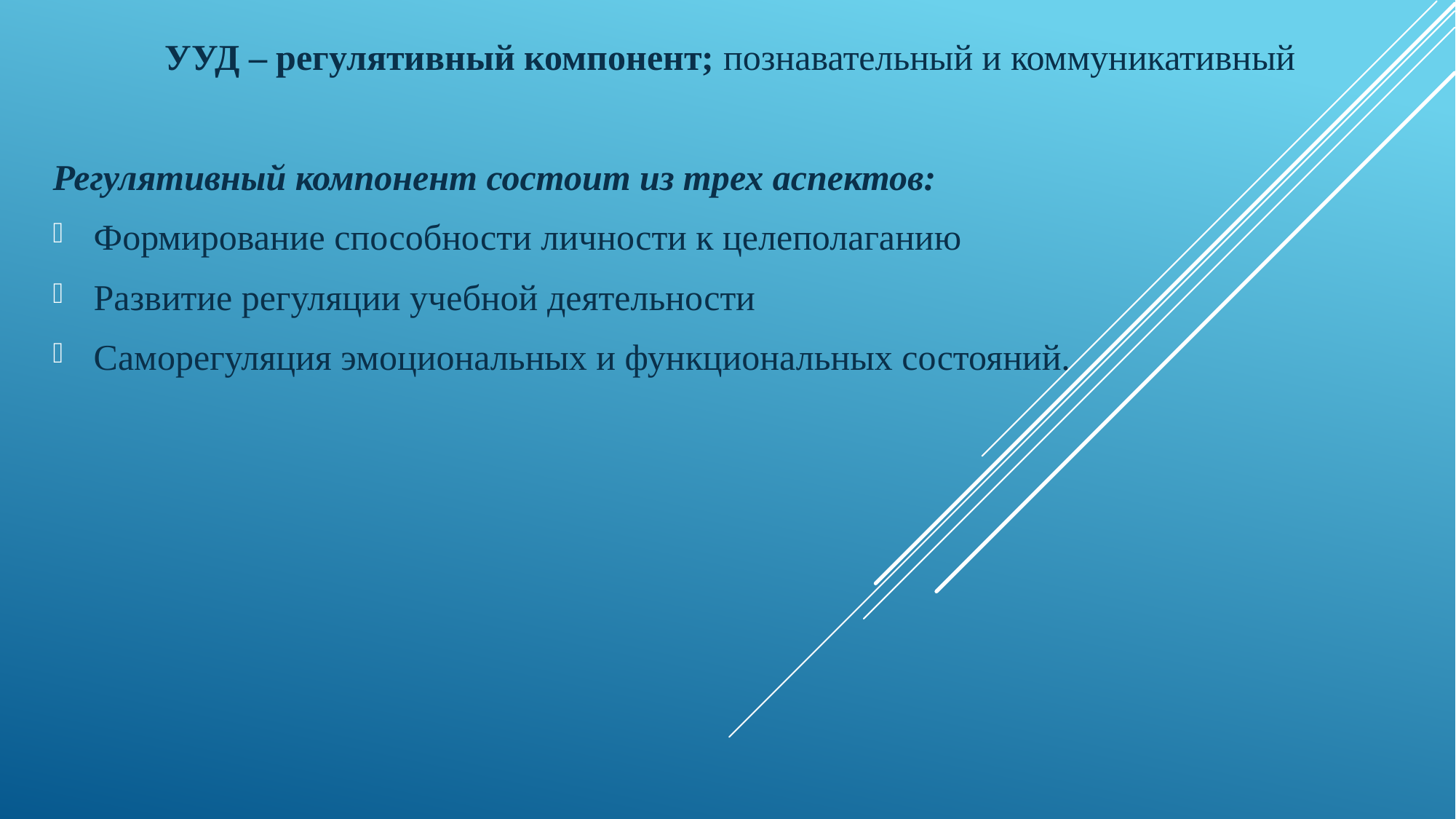

УУД – регулятивный компонент; познавательный и коммуникативный

Регулятивный компонент состоит из трех аспектов:
Формирование способности личности к целеполаганию
Развитие регуляции учебной деятельности
Саморегуляция эмоциональных и функциональных состояний.